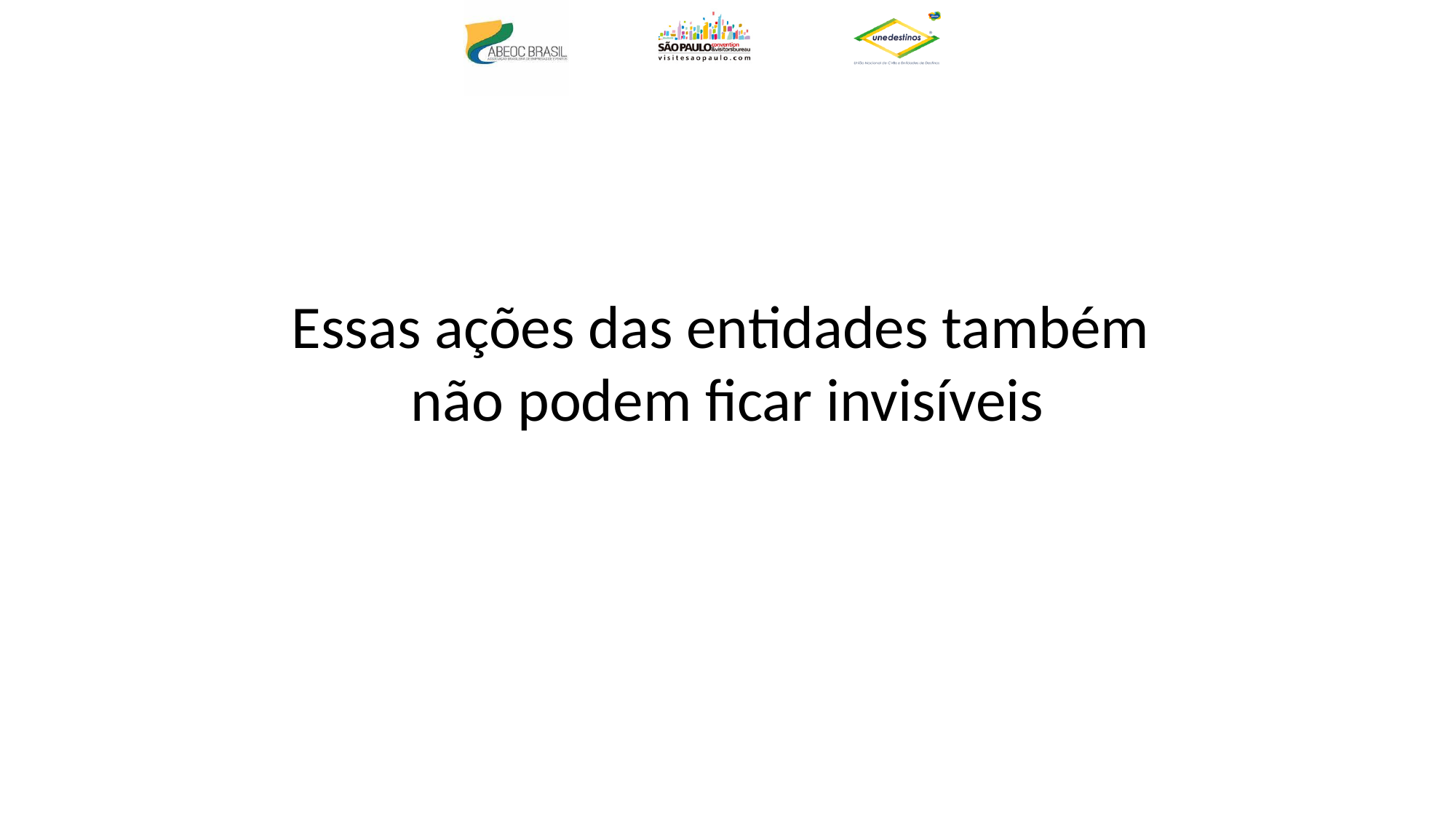

Essas ações das entidades também
não podem ficar invisíveis